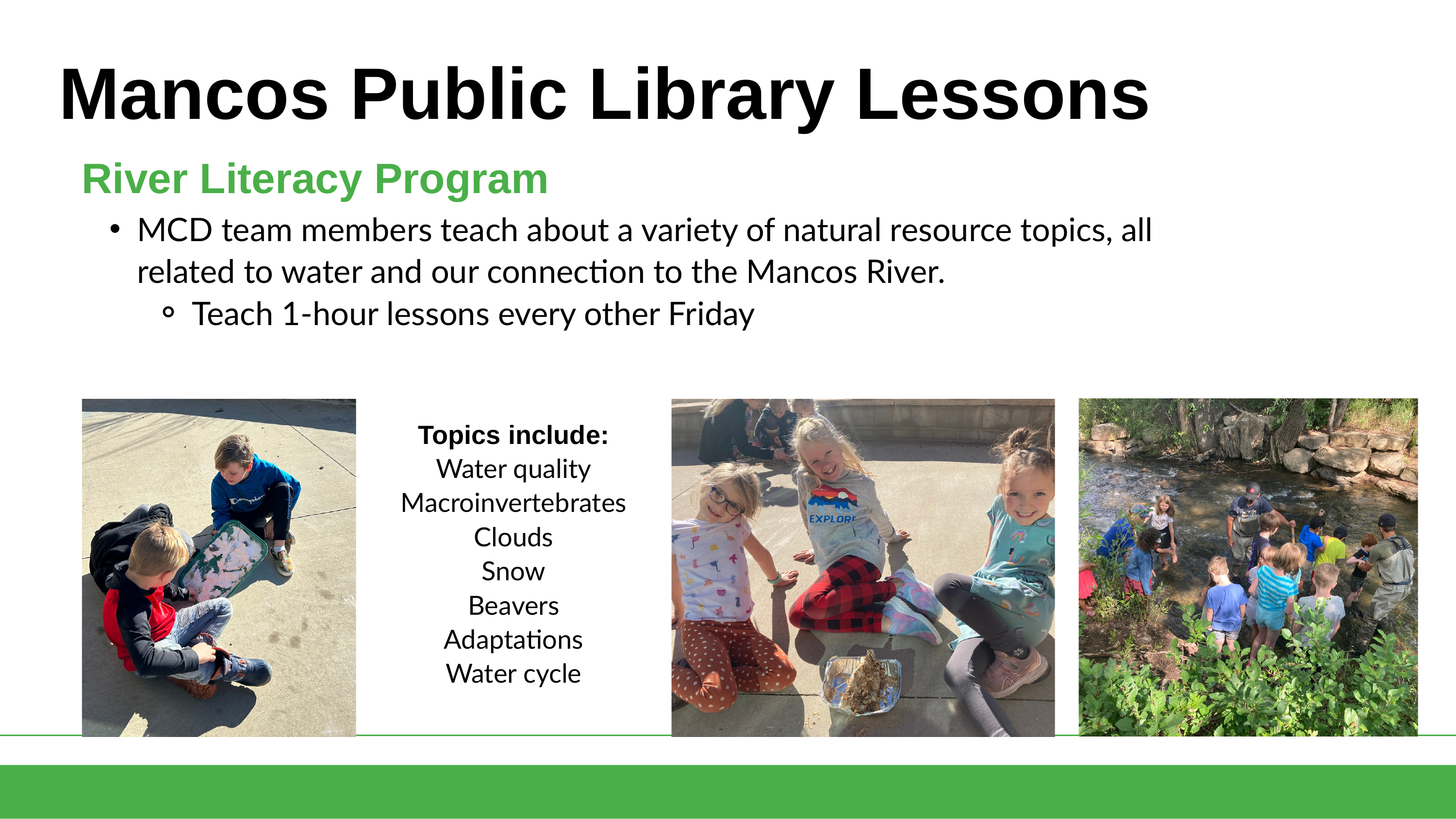

Mancos Public Library Lessons
River Literacy Program
MCD team members teach about a variety of natural resource topics, all related to water and our connection to the Mancos River.
Teach 1-hour lessons every other Friday

Topics include:
Water quality
Macroinvertebrates
Clouds
Snow
Beavers
Adaptations
Water cycle